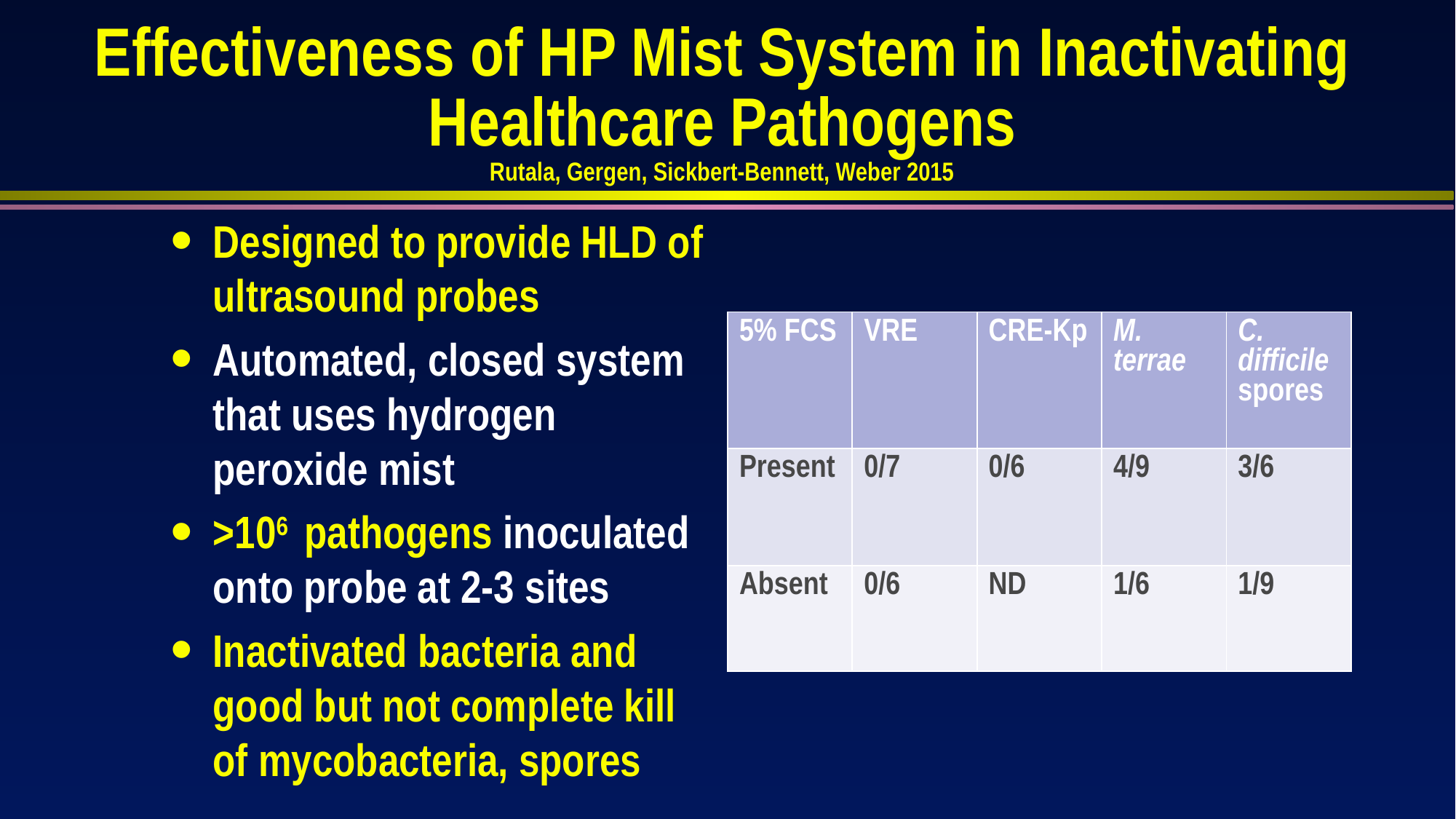

# Effectiveness of HP Mist System in Inactivating Healthcare Pathogens Rutala, Gergen, Sickbert-Bennett, Weber 2015
Designed to provide HLD of ultrasound probes
Automated, closed system that uses hydrogen peroxide mist
>106  pathogens inoculated onto probe at 2-3 sites
Inactivated bacteria and good but not complete kill of mycobacteria, spores

| 5% FCS | VRE | CRE-Kp | M. terrae | C. difficile spores |
| --- | --- | --- | --- | --- |
| Present | 0/7 | 0/6 | 4/9 | 3/6 |
| Absent | 0/6 | ND | 1/6 | 1/9 |